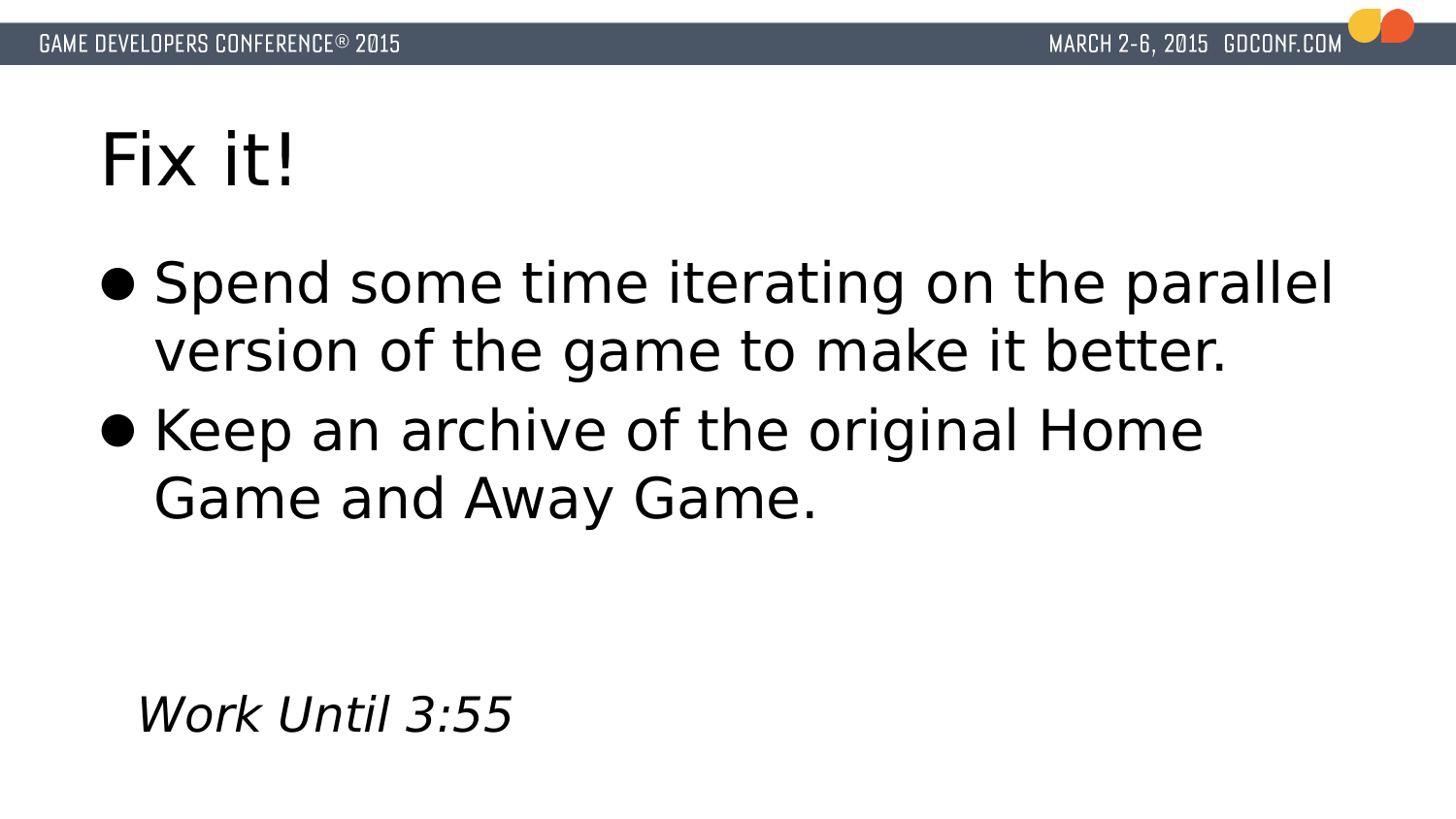

# Fix it!
Spend some time iterating on the parallel version of the game to make it better.
Keep an archive of the original Home Game and Away Game.
Work Until 3:55